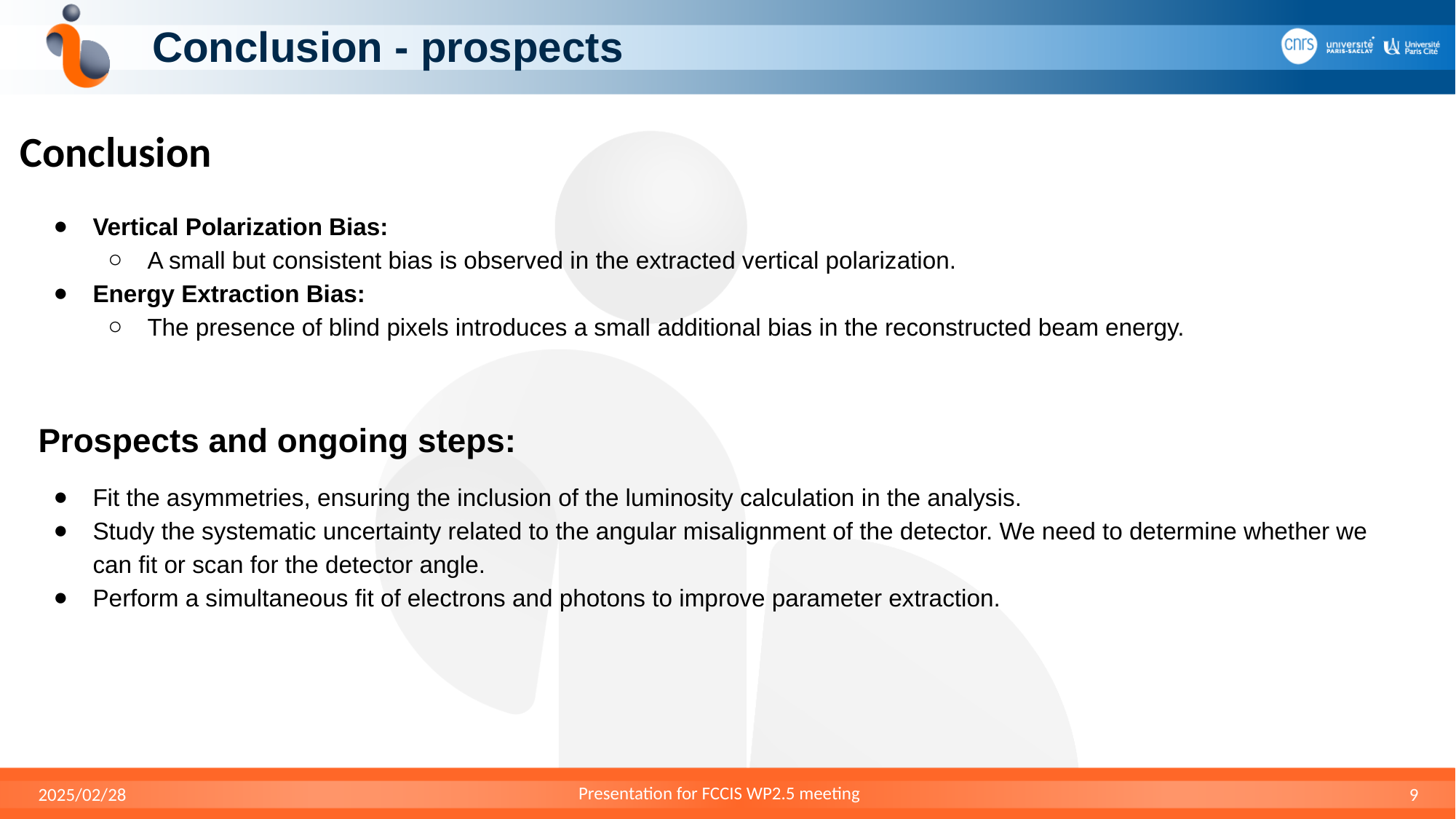

# Conclusion - prospects
Conclusion
Vertical Polarization Bias:
A small but consistent bias is observed in the extracted vertical polarization.
Energy Extraction Bias:
The presence of blind pixels introduces a small additional bias in the reconstructed beam energy.

Prospects and ongoing steps:
Fit the asymmetries, ensuring the inclusion of the luminosity calculation in the analysis.
Study the systematic uncertainty related to the angular misalignment of the detector. We need to determine whether we can fit or scan for the detector angle.
Perform a simultaneous fit of electrons and photons to improve parameter extraction.

2025/02/28
9
Presentation for FCCIS WP2.5 meeting